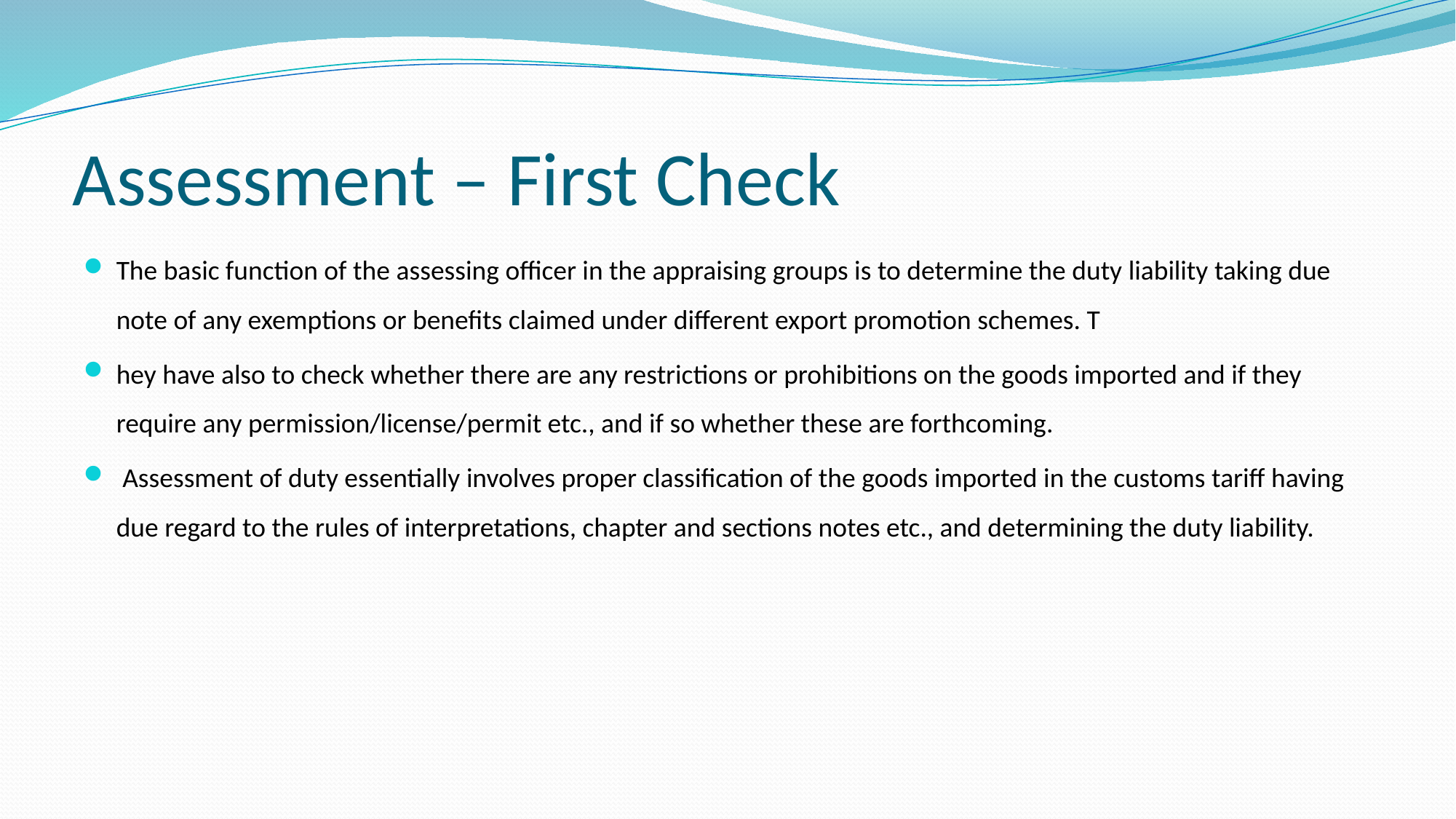

# Assessment – First Check
The basic function of the assessing officer in the appraising groups is to determine the duty liability taking due note of any exemptions or benefits claimed under different export promotion schemes. T
hey have also to check whether there are any restrictions or prohibitions on the goods imported and if they require any permission/license/permit etc., and if so whether these are forthcoming.
 Assessment of duty essentially involves proper classification of the goods imported in the customs tariff having due regard to the rules of interpretations, chapter and sections notes etc., and determining the duty liability.